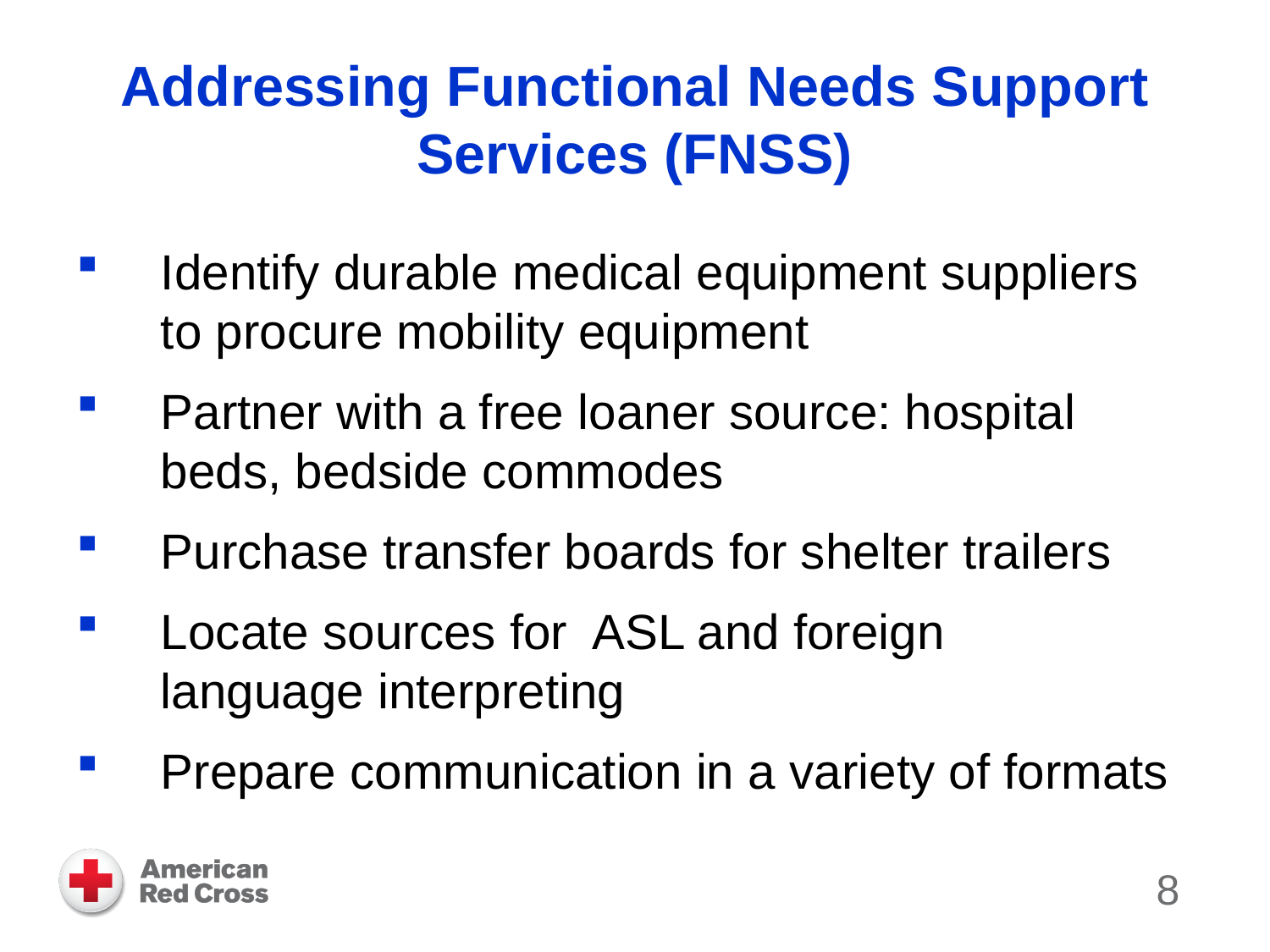

# Addressing Functional Needs Support Services (FNSS)
Identify durable medical equipment suppliers to procure mobility equipment
Partner with a free loaner source: hospital beds, bedside commodes
Purchase transfer boards for shelter trailers
Locate sources for  ASL and foreign language interpreting
Prepare communication in a variety of formats

8